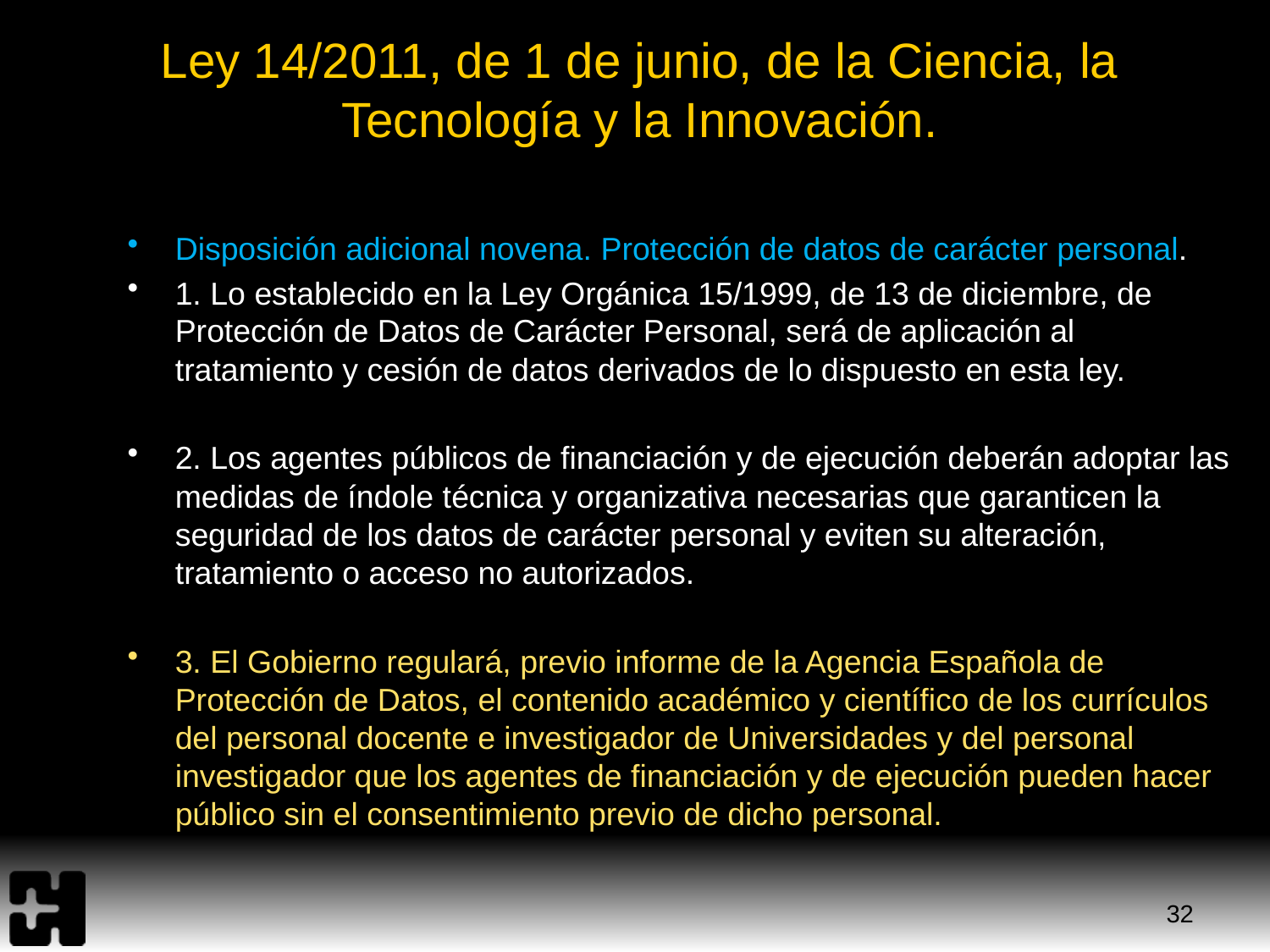

# Ley 14/2011, de 1 de junio, de la Ciencia, la Tecnología y la Innovación.
Disposición adicional novena. Protección de datos de carácter personal.
1. Lo establecido en la Ley Orgánica 15/1999, de 13 de diciembre, de Protección de Datos de Carácter Personal, será de aplicación al tratamiento y cesión de datos derivados de lo dispuesto en esta ley.

2. Los agentes públicos de financiación y de ejecución deberán adoptar las medidas de índole técnica y organizativa necesarias que garanticen la seguridad de los datos de carácter personal y eviten su alteración, tratamiento o acceso no autorizados.

3. El Gobierno regulará, previo informe de la Agencia Española de Protección de Datos, el contenido académico y científico de los currículos del personal docente e investigador de Universidades y del personal investigador que los agentes de financiación y de ejecución pueden hacer público sin el consentimiento previo de dicho personal.

32